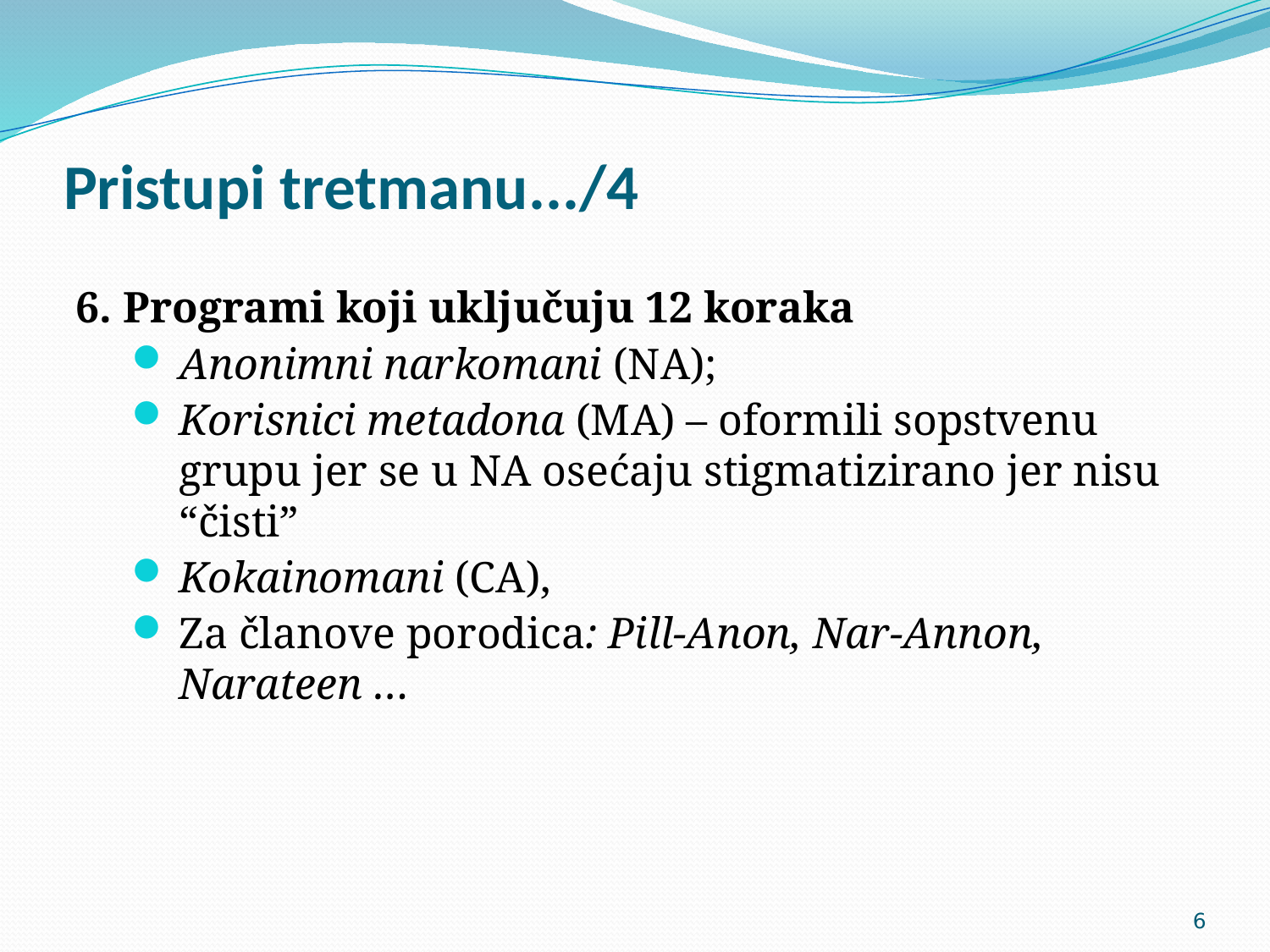

Pristupi tretmanu.../4
6. Programi koji uključuju 12 koraka
Anonimni narkomani (NA);
Korisnici metadona (MA) – oformili sopstvenu grupu jer se u NA osećaju stigmatizirano jer nisu “čisti”
Kokainomani (CA),
Za članove porodica: Pill-Anon, Nar-Annon, Narateen …
6